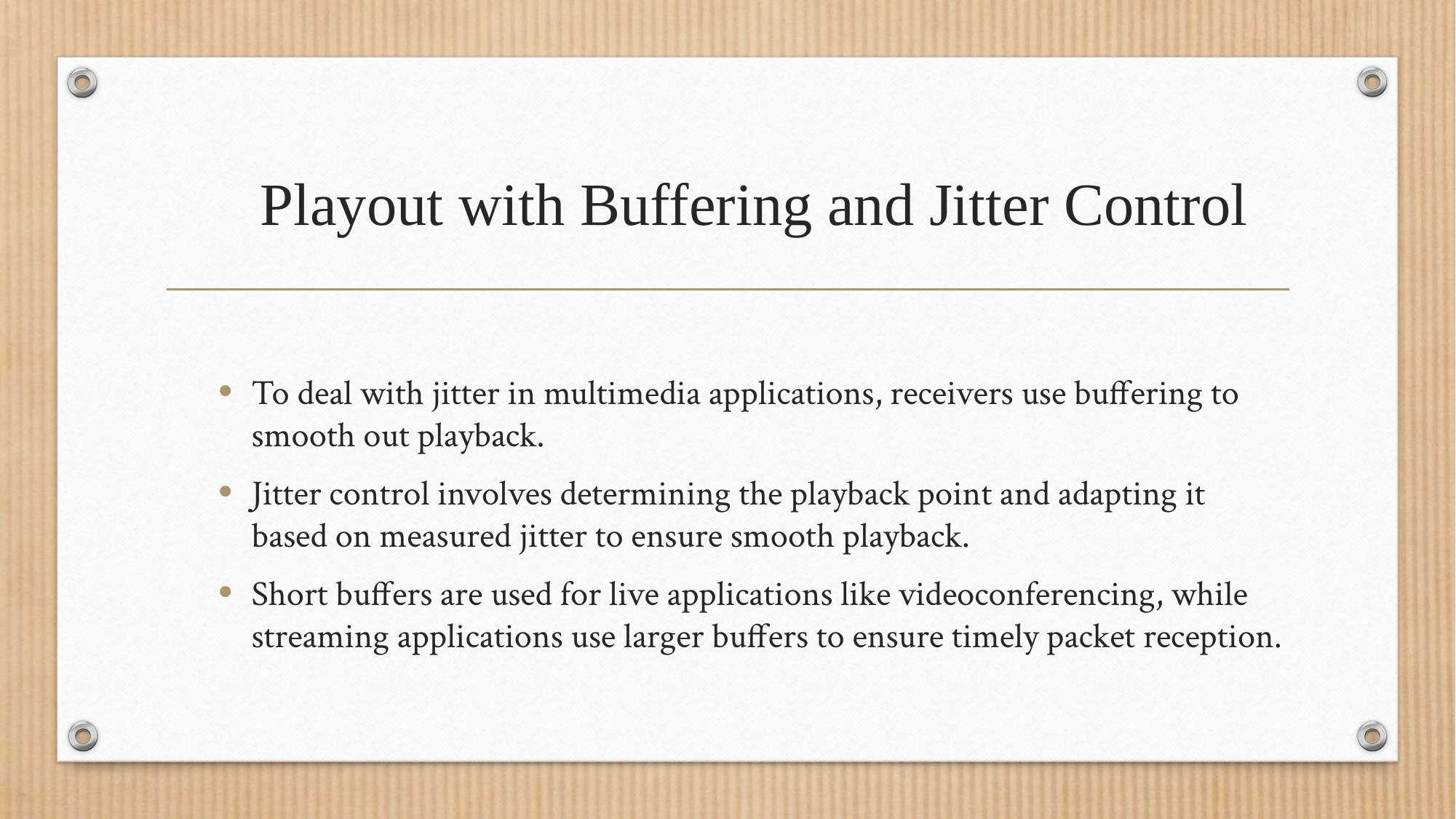

# Playout with Buffering and Jitter Control

To deal with jitter in multimedia applications, receivers use buffering to smooth out playback.
Jitter control involves determining the playback point and adapting it based on measured jitter to ensure smooth playback.
Short buffers are used for live applications like videoconferencing, while streaming applications use larger buffers to ensure timely packet reception.